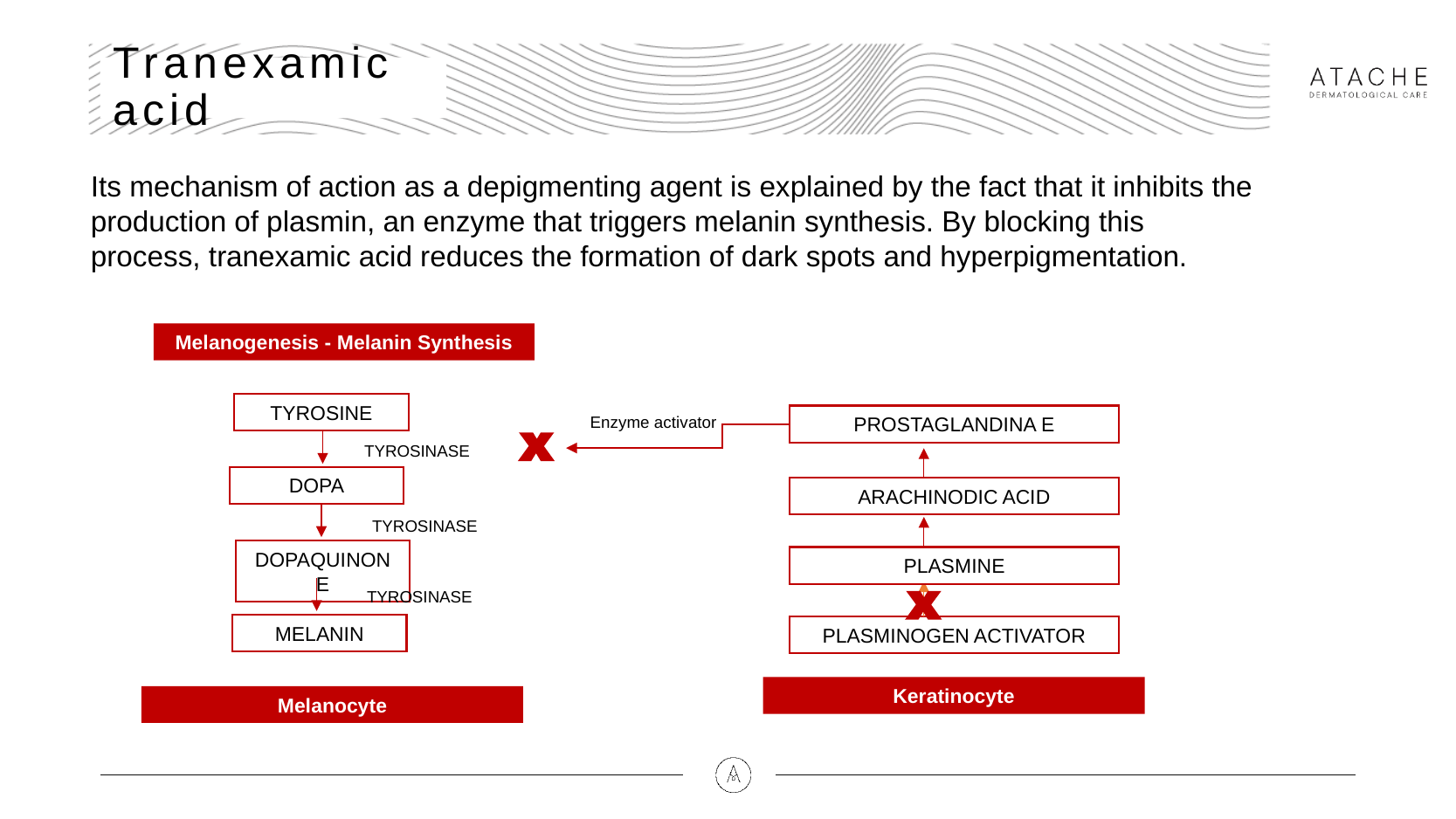

# Tranexamic acid
Its mechanism of action as a depigmenting agent is explained by the fact that it inhibits the production of plasmin, an enzyme that triggers melanin synthesis. By blocking this process, tranexamic acid reduces the formation of dark spots and hyperpigmentation.
Melanogenesis - Melanin Synthesis
TYROSINE
x
Enzyme activator
PROSTAGLANDINA E
TYROSINASE
DOPA
ARACHINODIC ACID
TYROSINASE
DOPAQUINONE
PLASMINE
x
TYROSINASE
MELANIN
PLASMINOGEN ACTIVATOR
Keratinocyte
Melanocyte